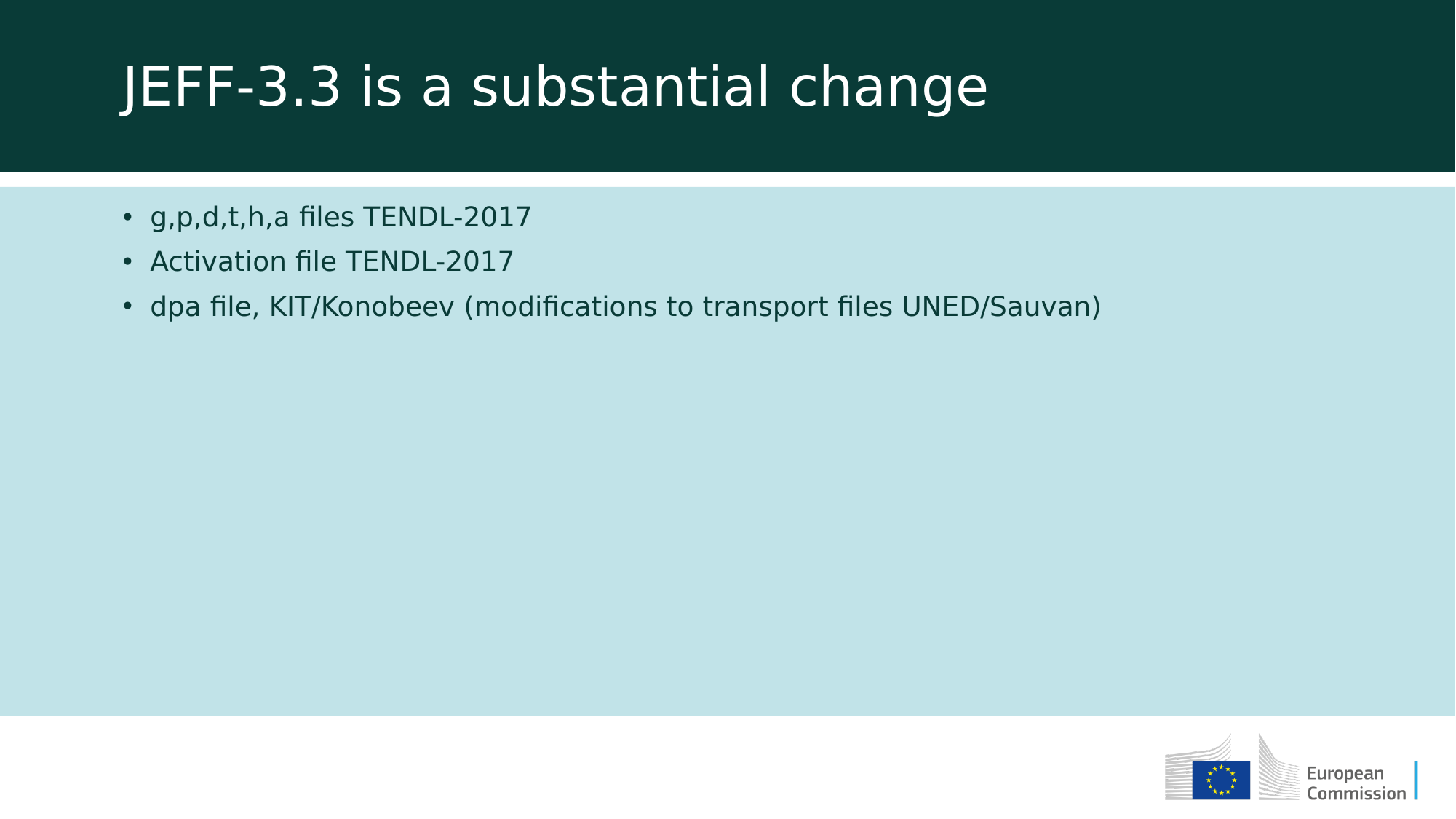

JEFF-3.3 is a substantial change
g,p,d,t,h,a files TENDL-2017
Activation file TENDL-2017
dpa file, KIT/Konobeev (modifications to transport files UNED/Sauvan)